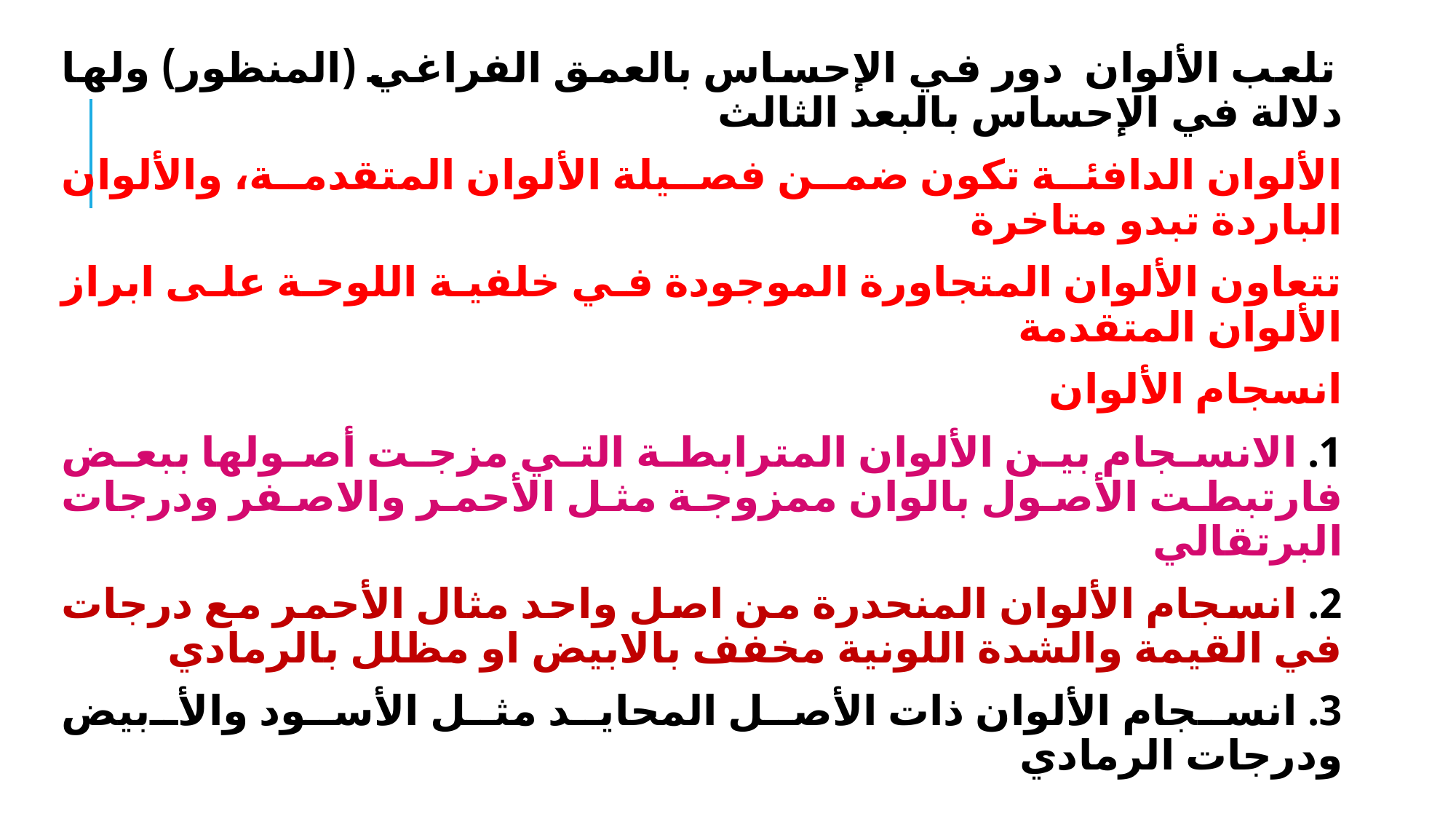

تلعب الألوان  دور في الإحساس بالعمق الفراغي (المنظور) ولها دلالة في الإحساس بالبعد الثالث
الألوان الدافئة تكون ضمن فصيلة الألوان المتقدمة، والألوان الباردة تبدو متاخرة
تتعاون الألوان المتجاورة الموجودة في خلفية اللوحة على ابراز الألوان المتقدمة
انسجام الألوان
1. الانسجام بين الألوان المترابطة التي مزجت أصولها ببعض فارتبطت الأصول بالوان ممزوجة مثل الأحمر والاصفر ودرجات البرتقالي
2. انسجام الألوان المنحدرة من اصل واحد مثال الأحمر مع درجات في القيمة والشدة اللونية مخفف بالابيض او مظلل بالرمادي
3. انسجام الألوان ذات الأصل المحايد مثل الأسود والأبيض ودرجات الرمادي